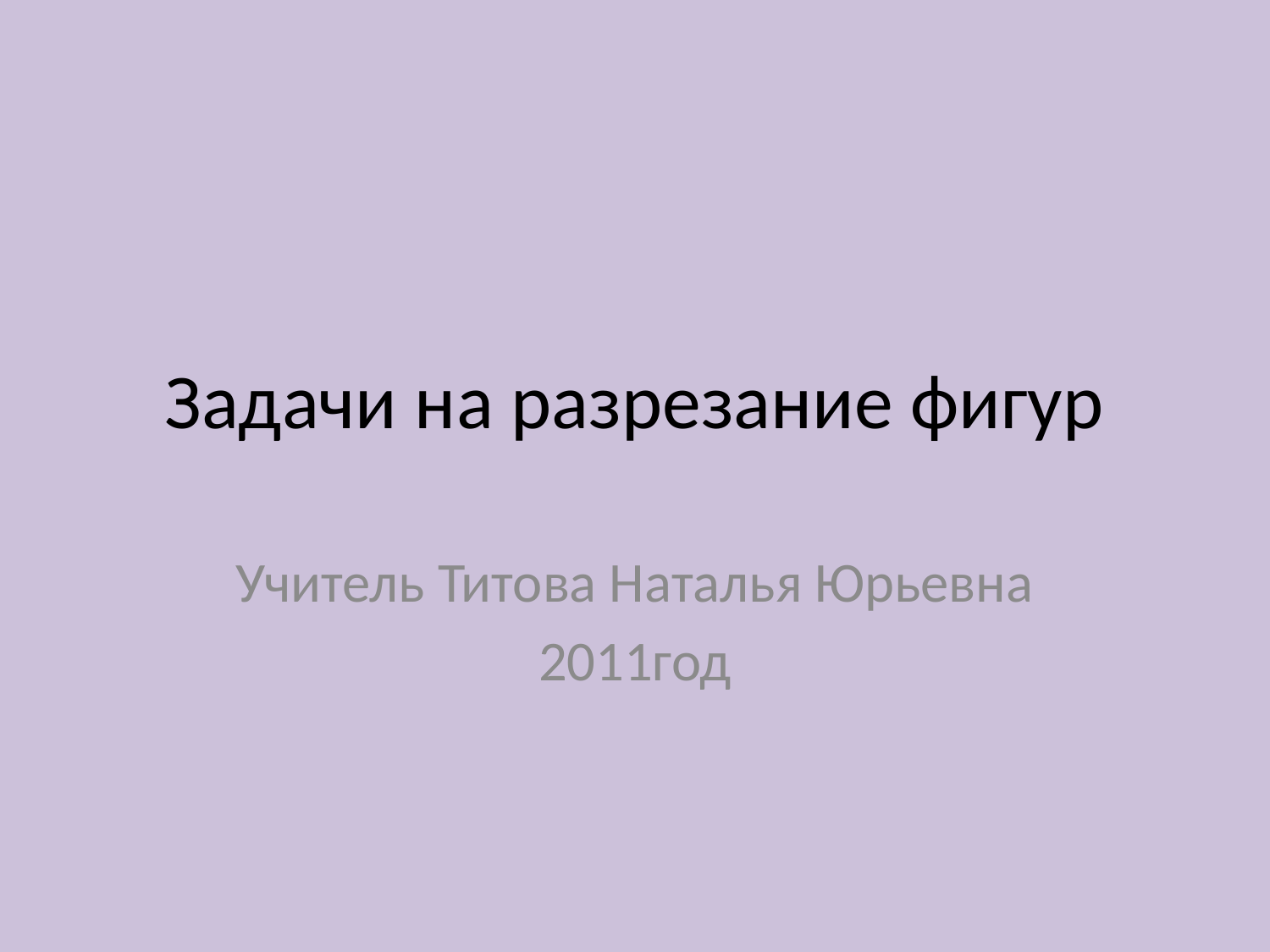

# Задачи на разрезание фигур
Учитель Титова Наталья Юрьевна
2011год